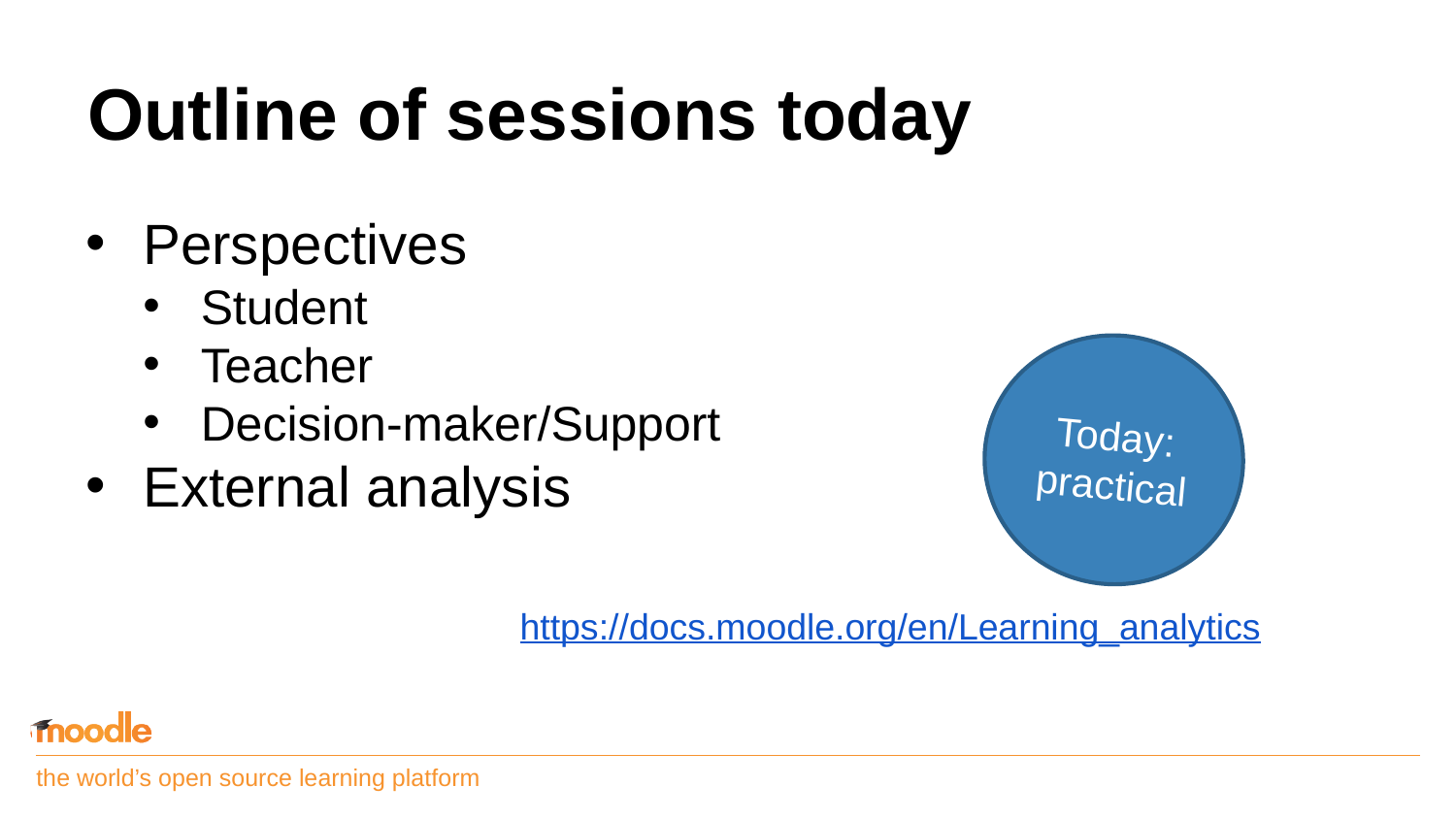

# Outline of sessions today
Perspectives
Student
Teacher
Decision-maker/Support
External analysis
Today: practical
https://docs.moodle.org/en/Learning_analytics